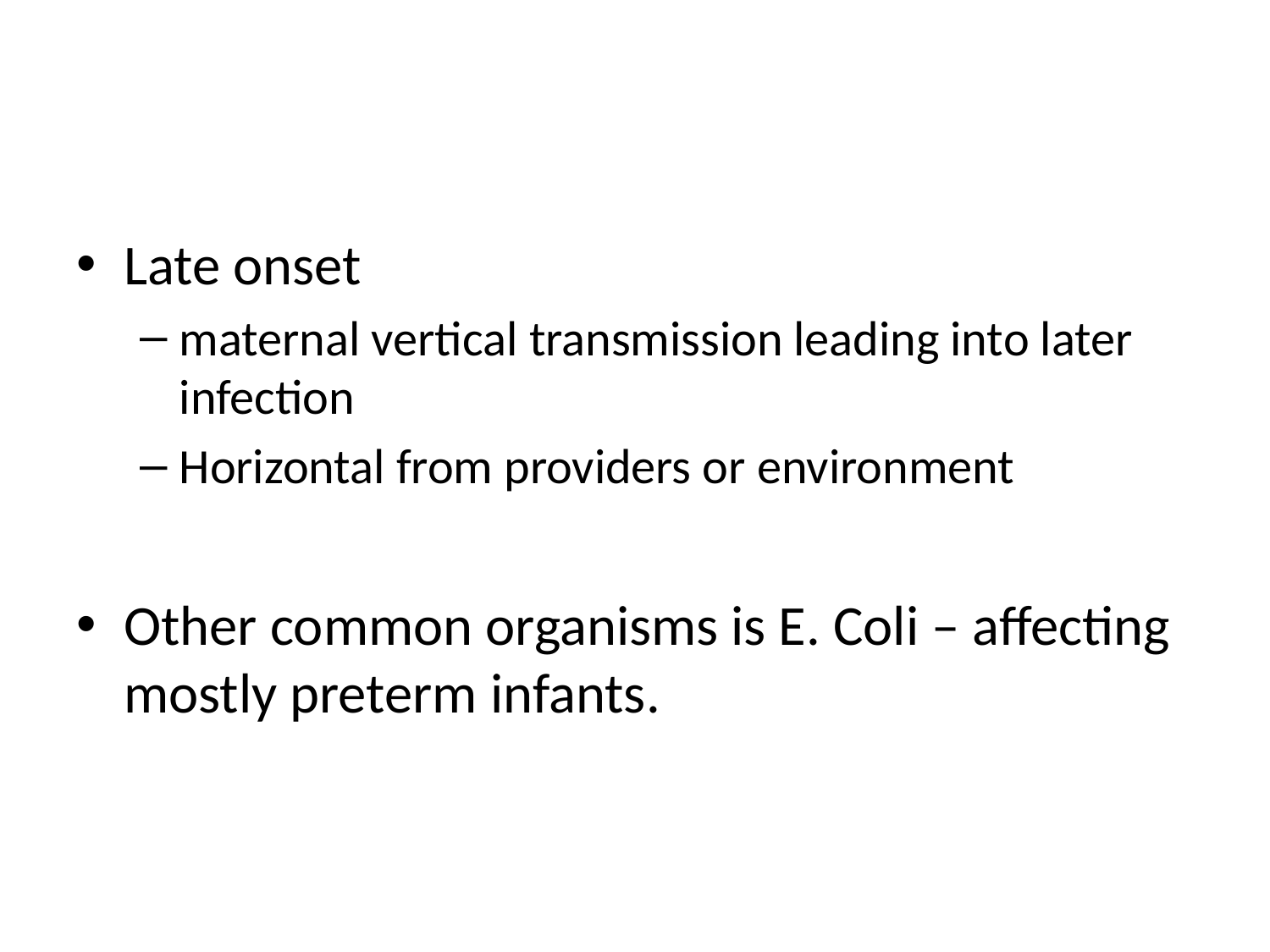

#
Late onset
maternal vertical transmission leading into later infection
Horizontal from providers or environment

Other common organisms is E. Coli – affecting mostly preterm infants.